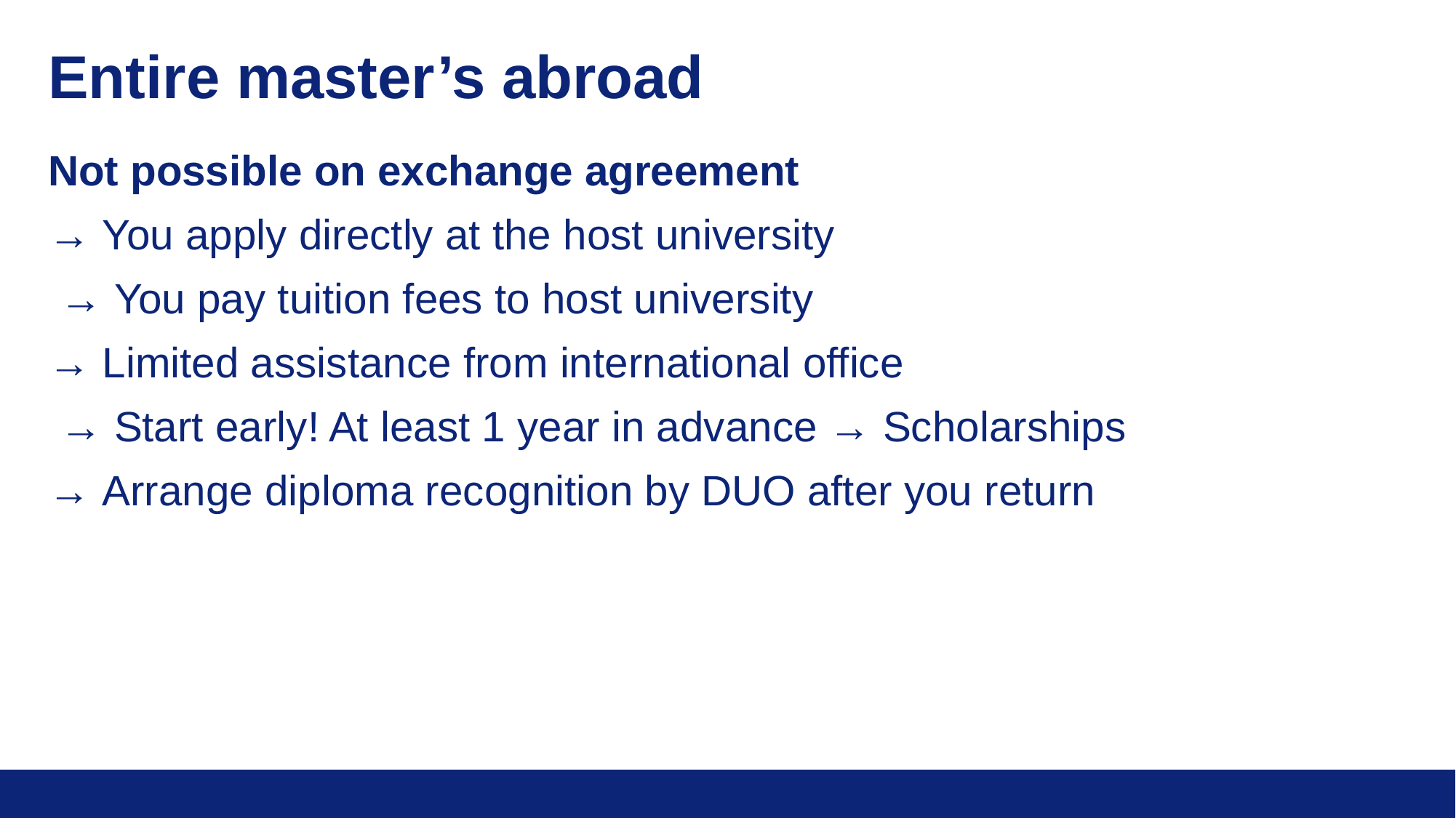

# Entire master’s abroad
Not possible on exchange agreement
→ You apply directly at the host university
 → You pay tuition fees to host university
→ Limited assistance from international office
 → Start early! At least 1 year in advance → Scholarships
→ Arrange diploma recognition by DUO after you return